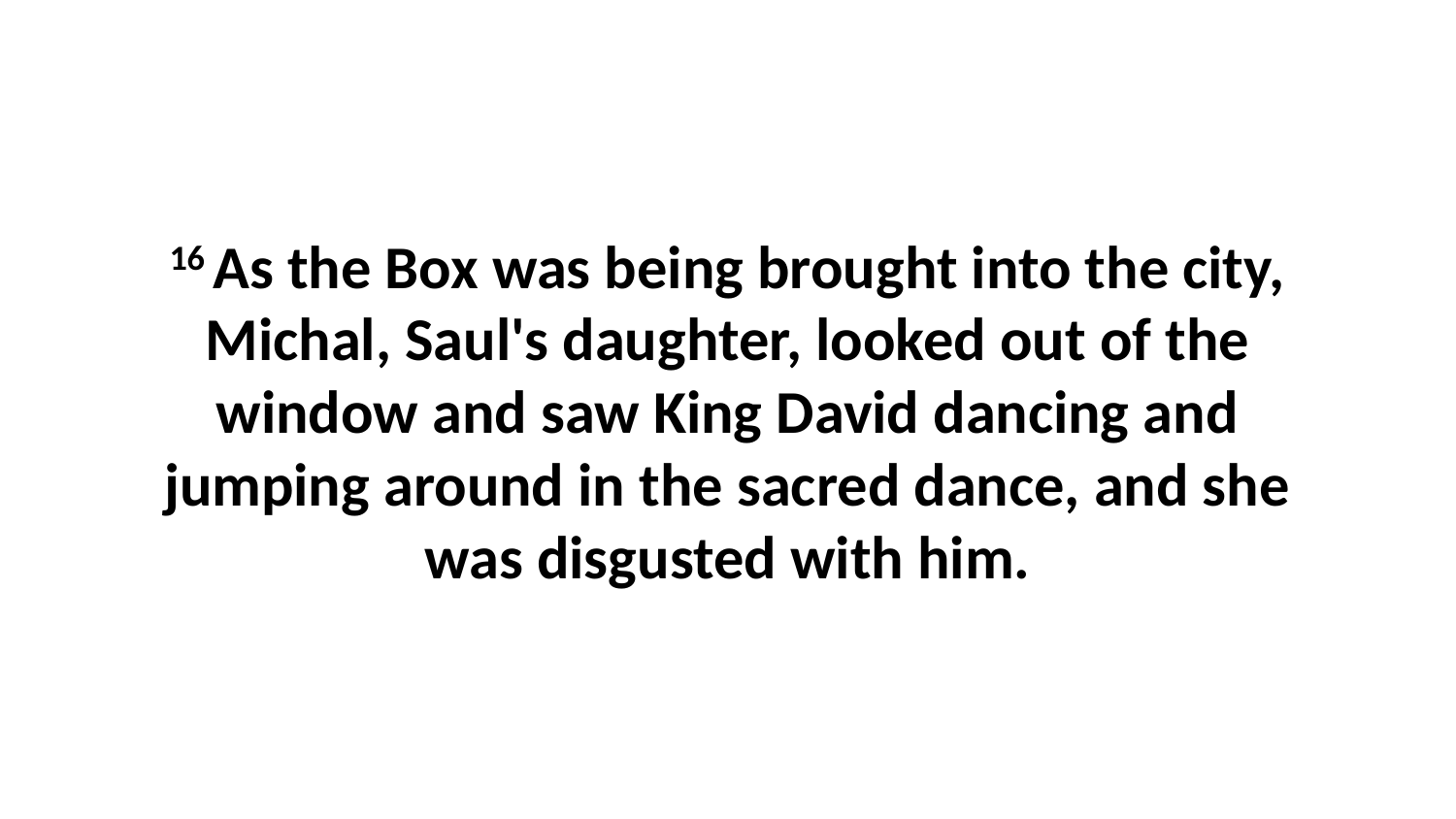

16 As the Box was being brought into the city, Michal, Saul's daughter, looked out of the window and saw King David dancing and jumping around in the sacred dance, and she was disgusted with him.